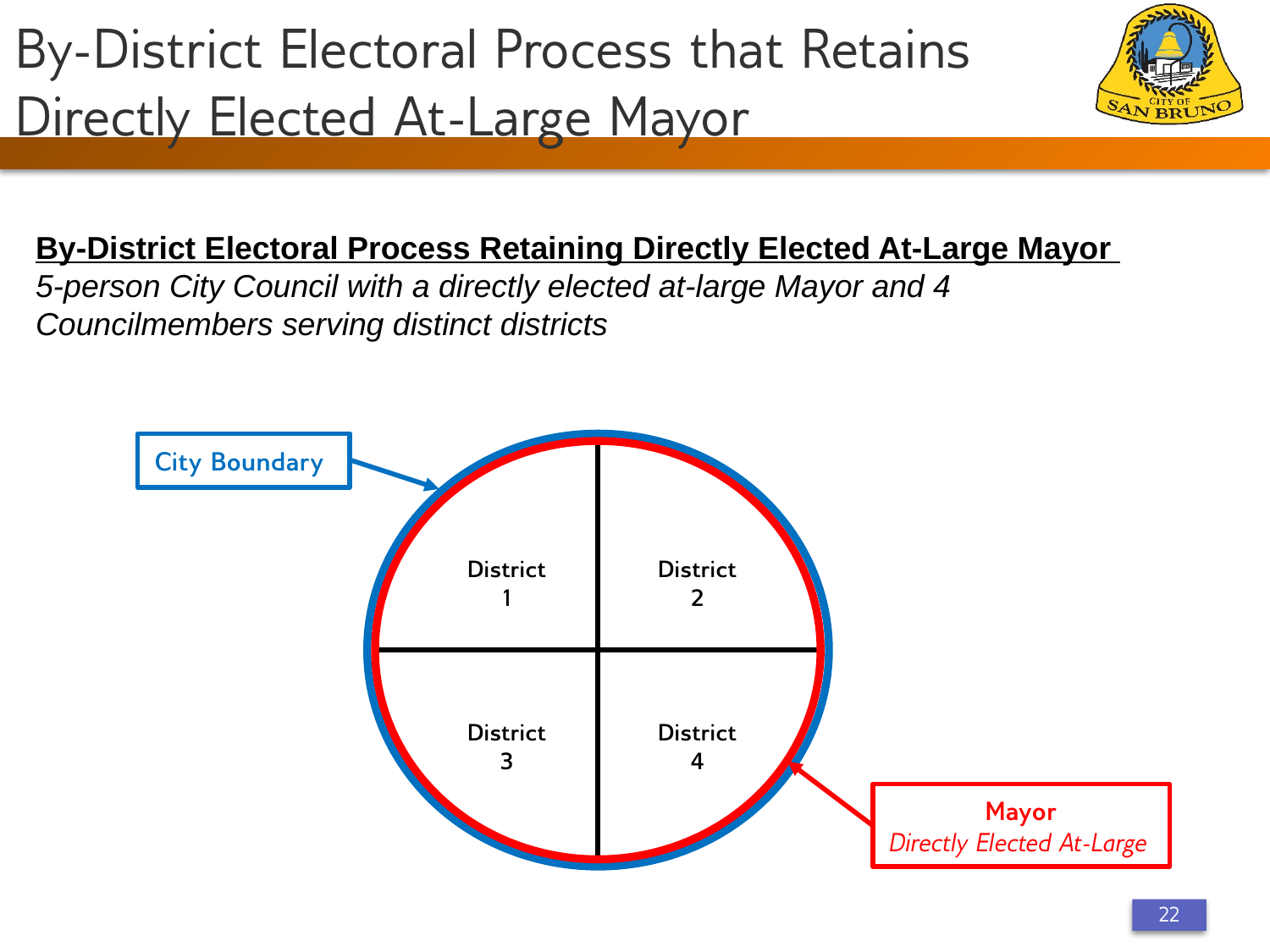

# By-District Electoral Process that Retains Directly Elected At-Large Mayor
By-District Electoral Process Retaining Directly Elected At-Large Mayor
5-person City Council with a directly elected at-large Mayor and 4 Councilmembers serving distinct districts
City Boundary

District 1
District 2
District 4
District 3
Mayor
Directly Elected At-Large